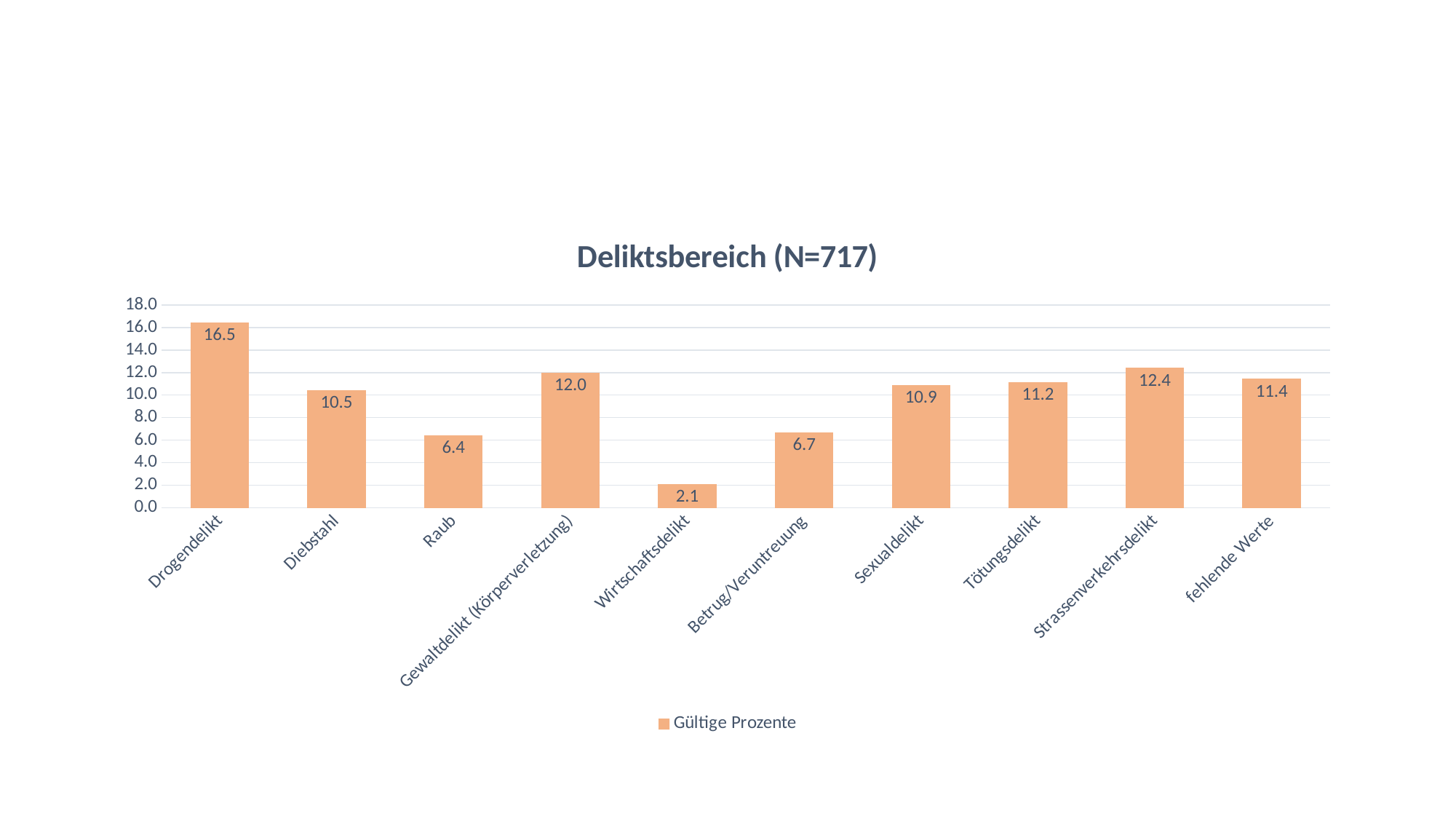

### Chart: Deliktsbereich (N=717)

| Category | Gültige Prozente |
|---|---|
| Drogendelikt | 16.457461645746164 |
| Diebstahl | 10.460251046025103 |
| Raub | 6.4156206415620645 |
| Gewaltdelikt (Körperverletzung) | 11.994421199442119 |
| Wirtschaftsdelikt | 2.092050209205021 |
| Betrug/Veruntreuung | 6.694560669456067 |
| Sexualdelikt | 10.87866108786611 |
| Tötungsdelikt | 11.157601115760112 |
| Strassenverkehrsdelikt | 12.412831241283124 |
| fehlende Werte | 11.436541143654114 |